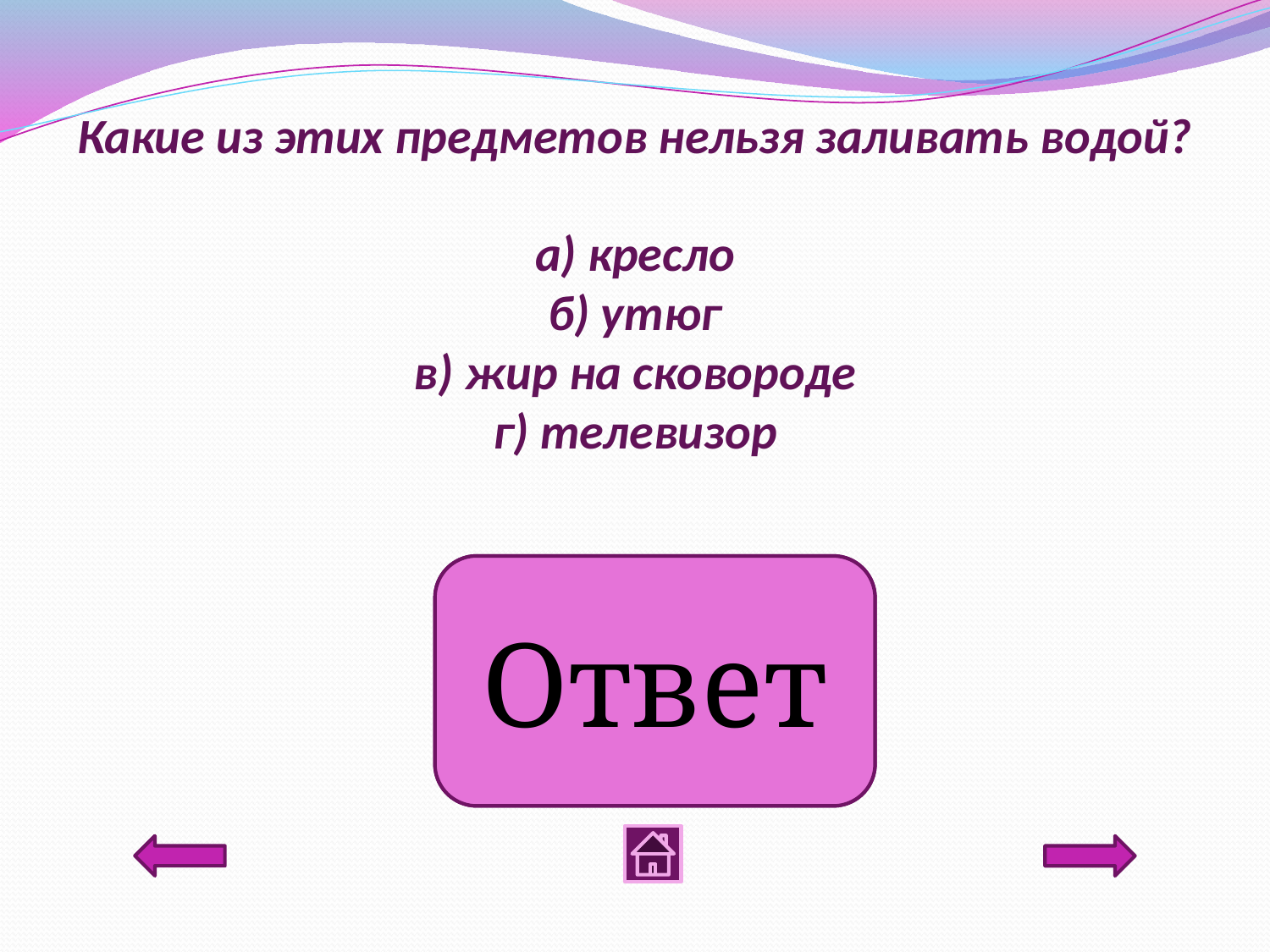

# Какие из этих предметов нельзя заливать водой? а) кресло б) утюг в) жир на сковороде г) телевизор
б) утюг
в) жир на сковороде
г) телевизор
Ответ